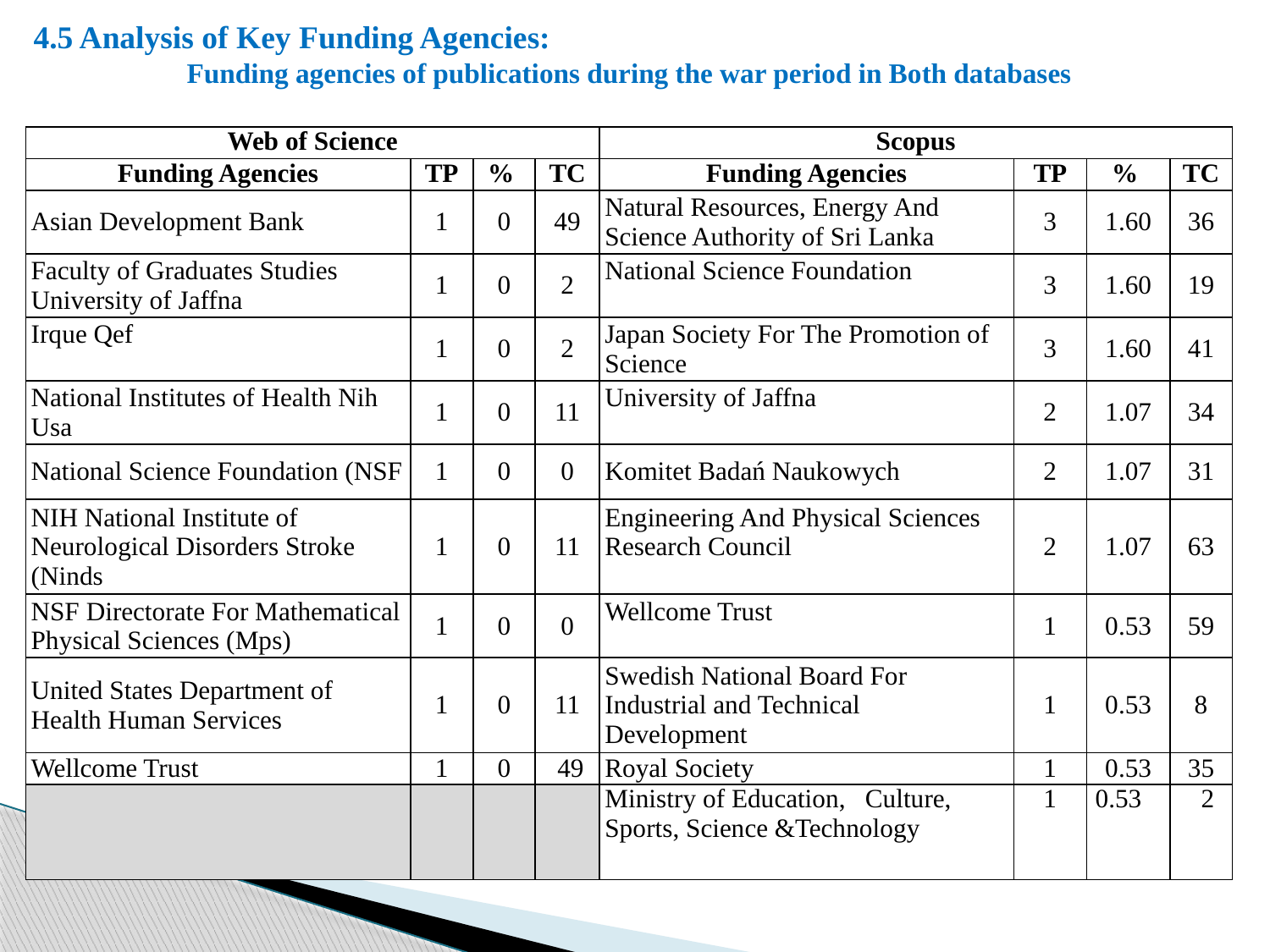

4.5 Analysis of Key Funding Agencies:
Funding agencies of publications during the war period in Both databases
| Web of Science |  |  |  | Scopus |  |  |  |
| --- | --- | --- | --- | --- | --- | --- | --- |
| Funding Agencies | TP | % | TC | Funding Agencies | TP | % | TC |
| Asian Development Bank | 1 | 0 | 49 | Natural Resources, Energy And Science Authority of Sri Lanka | 3 | 1.60 | 36 |
| Faculty of Graduates Studies University of Jaffna | 1 | 0 | 2 | National Science Foundation | 3 | 1.60 | 19 |
| Irque Qef | 1 | 0 | 2 | Japan Society For The Promotion of Science | 3 | 1.60 | 41 |
| National Institutes of Health Nih Usa | 1 | 0 | 11 | University of Jaffna | 2 | 1.07 | 34 |
| National Science Foundation (NSF | 1 | 0 | 0 | Komitet Badań Naukowych | 2 | 1.07 | 31 |
| NIH National Institute of Neurological Disorders Stroke (Ninds | 1 | 0 | 11 | Engineering And Physical Sciences Research Council | 2 | 1.07 | 63 |
| NSF Directorate For Mathematical Physical Sciences (Mps) | 1 | 0 | 0 | Wellcome Trust | 1 | 0.53 | 59 |
| United States Department of Health Human Services | 1 | 0 | 11 | Swedish National Board For Industrial and Technical Development | 1 | 0.53 | 8 |
| Wellcome Trust | 1 | 0 | 49 | Royal Society | 1 | 0.53 | 35 |
|  |  |  |  | Ministry of Education, Culture, Sports, Science &Technology | 1 | 0.53 | 2 |